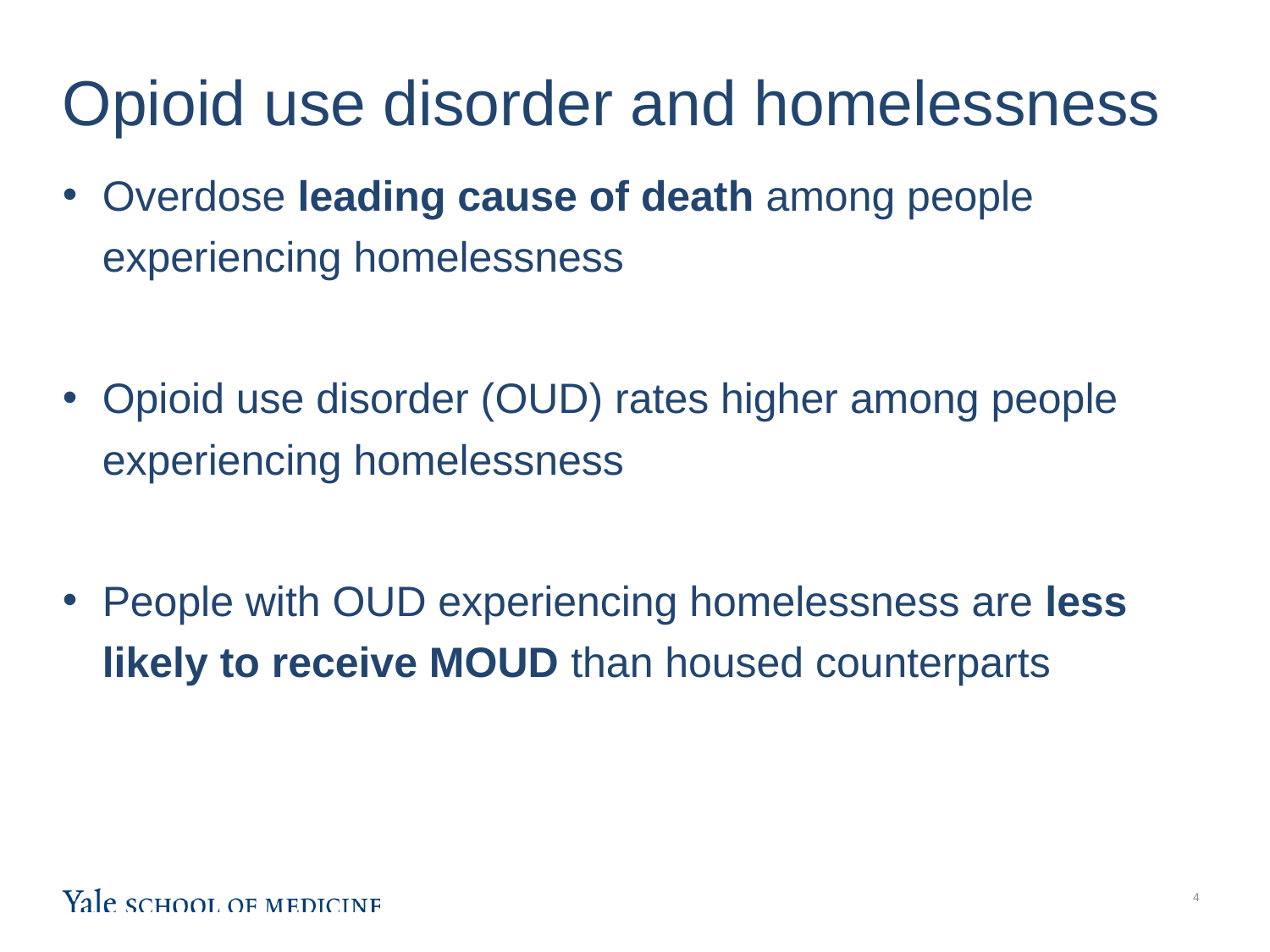

# Opioid use disorder and homelessness
Overdose leading cause of death among people experiencing homelessness

Opioid use disorder (OUD) rates higher among people experiencing homelessness

People with OUD experiencing homelessness are less likely to receive MOUD than housed counterparts

4